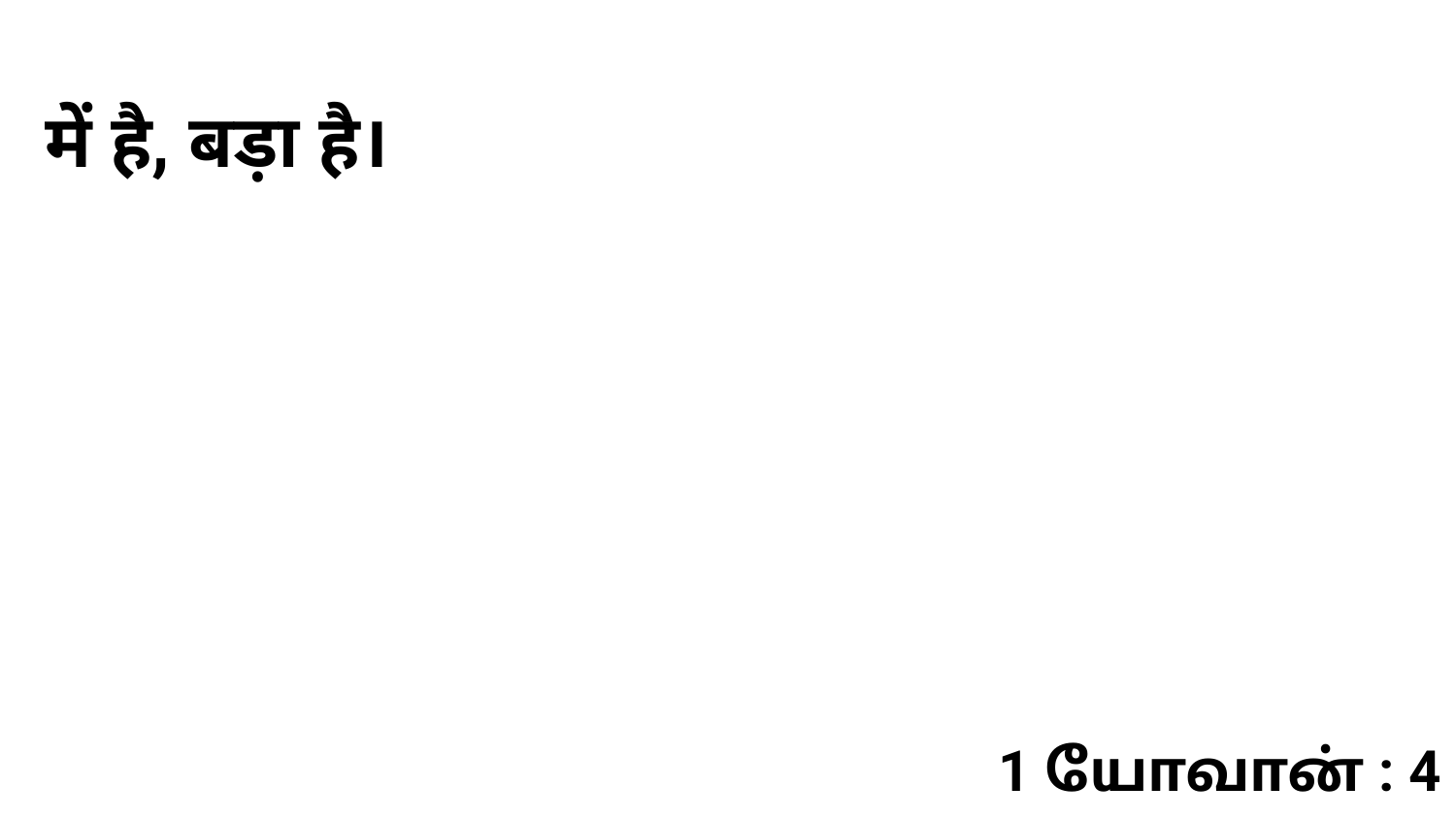

में है, बड़ा है।
1 யோவான் : 4